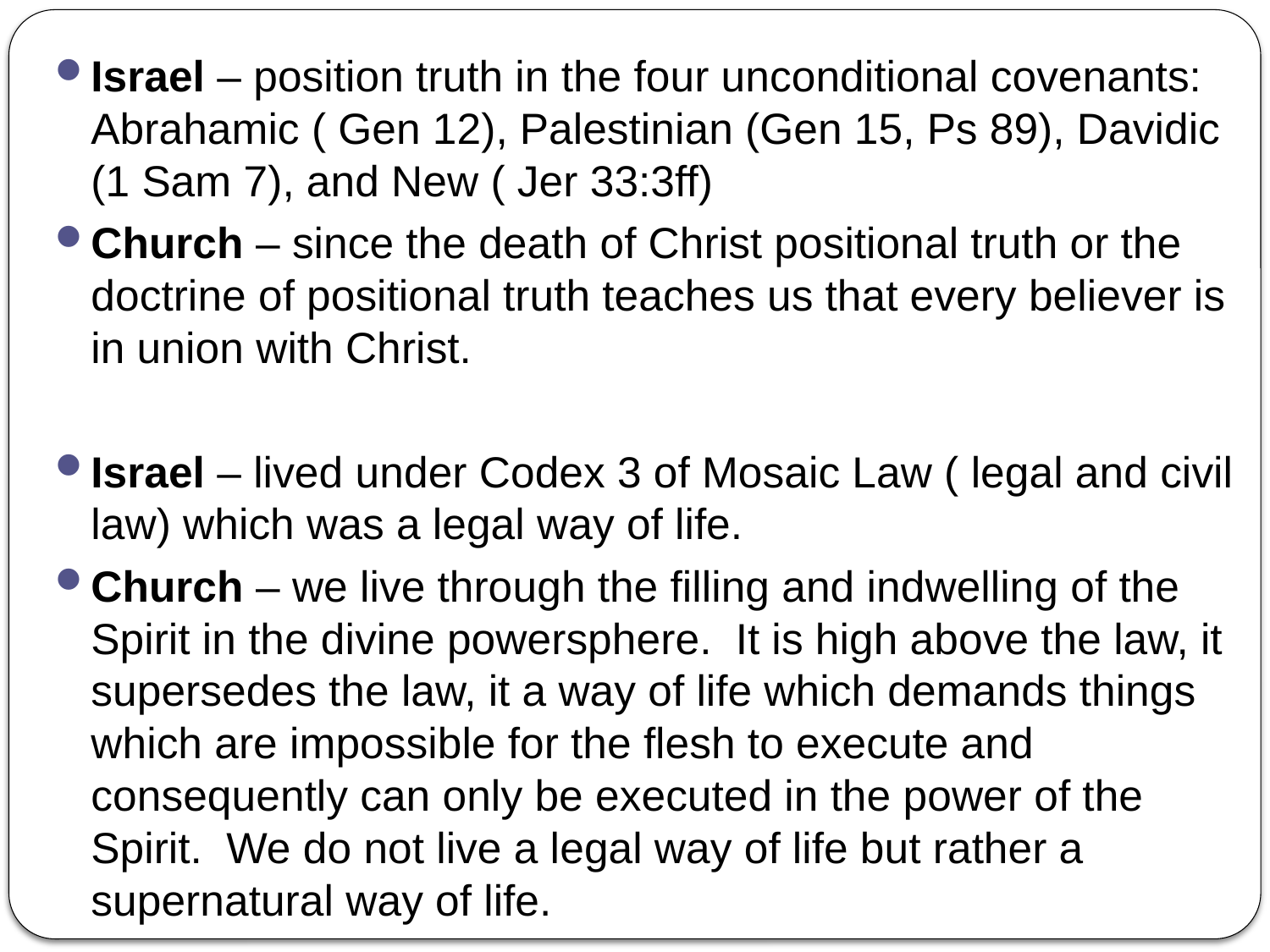

Israel – position truth in the four unconditional covenants: Abrahamic ( Gen 12), Palestinian (Gen 15, Ps 89), Davidic (1 Sam 7), and New ( Jer 33:3ff)
Church – since the death of Christ positional truth or the doctrine of positional truth teaches us that every believer is in union with Christ.

Israel – lived under Codex 3 of Mosaic Law ( legal and civil law) which was a legal way of life.
Church – we live through the filling and indwelling of the Spirit in the divine powersphere.  It is high above the law, it supersedes the law, it a way of life which demands things which are impossible for the flesh to execute and consequently can only be executed in the power of the Spirit.  We do not live a legal way of life but rather a supernatural way of life.